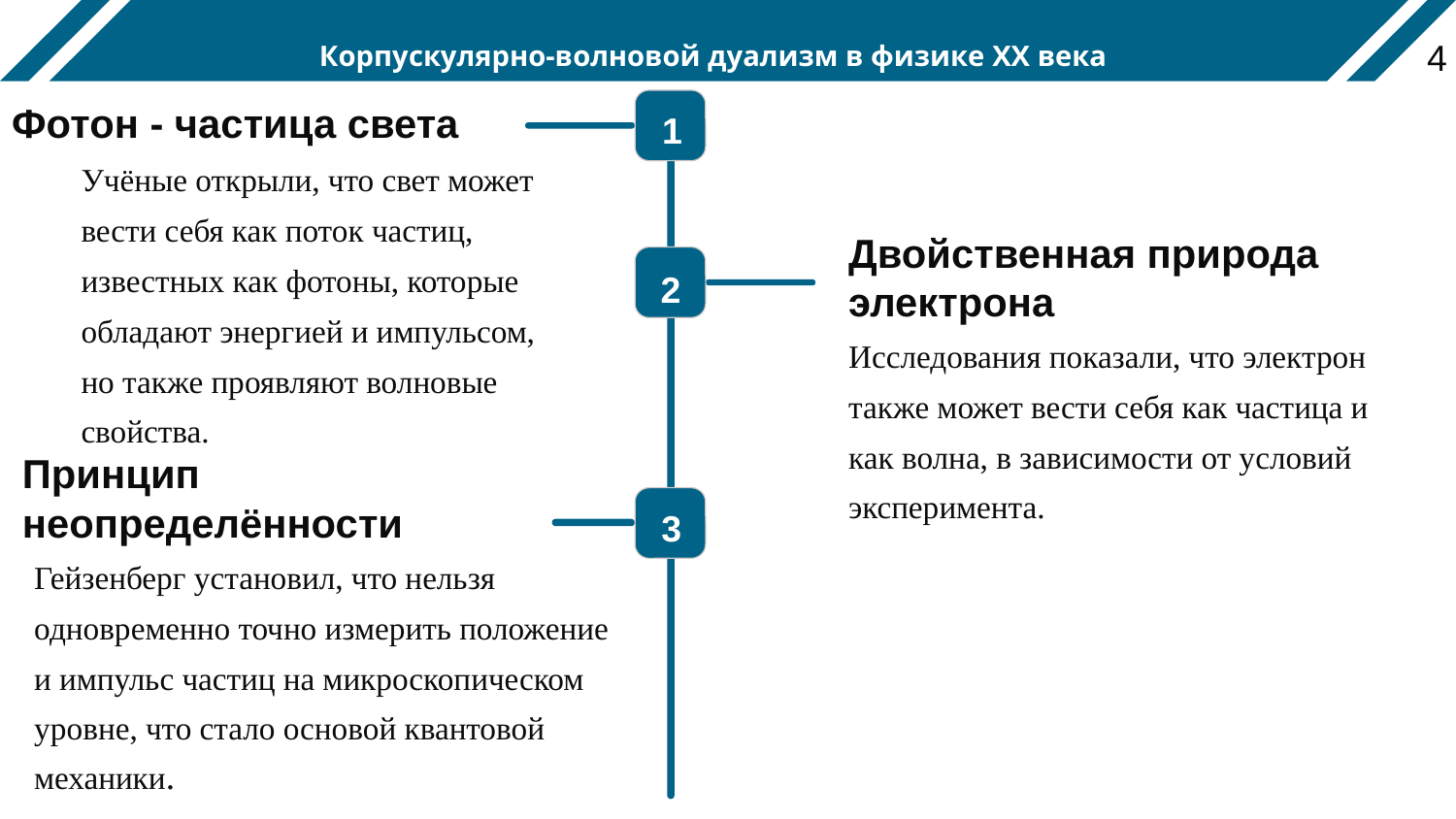

Корпускулярно-волновой дуализм в физике XX века

4
1

Фотон - частица света

Учёные открыли, что свет может вести себя как поток частиц, известных как фотоны, которые обладают энергией и импульсом, но также проявляют волновые свойства.
Двойственная природа электрона
2

Исследования показали, что электрон также может вести себя как частица и как волна, в зависимости от условий эксперимента.
Принцип неопределённости
3

Гейзенберг установил, что нельзя одновременно точно измерить положение и импульс частиц на микроскопическом уровне, что стало основой квантовой механики.